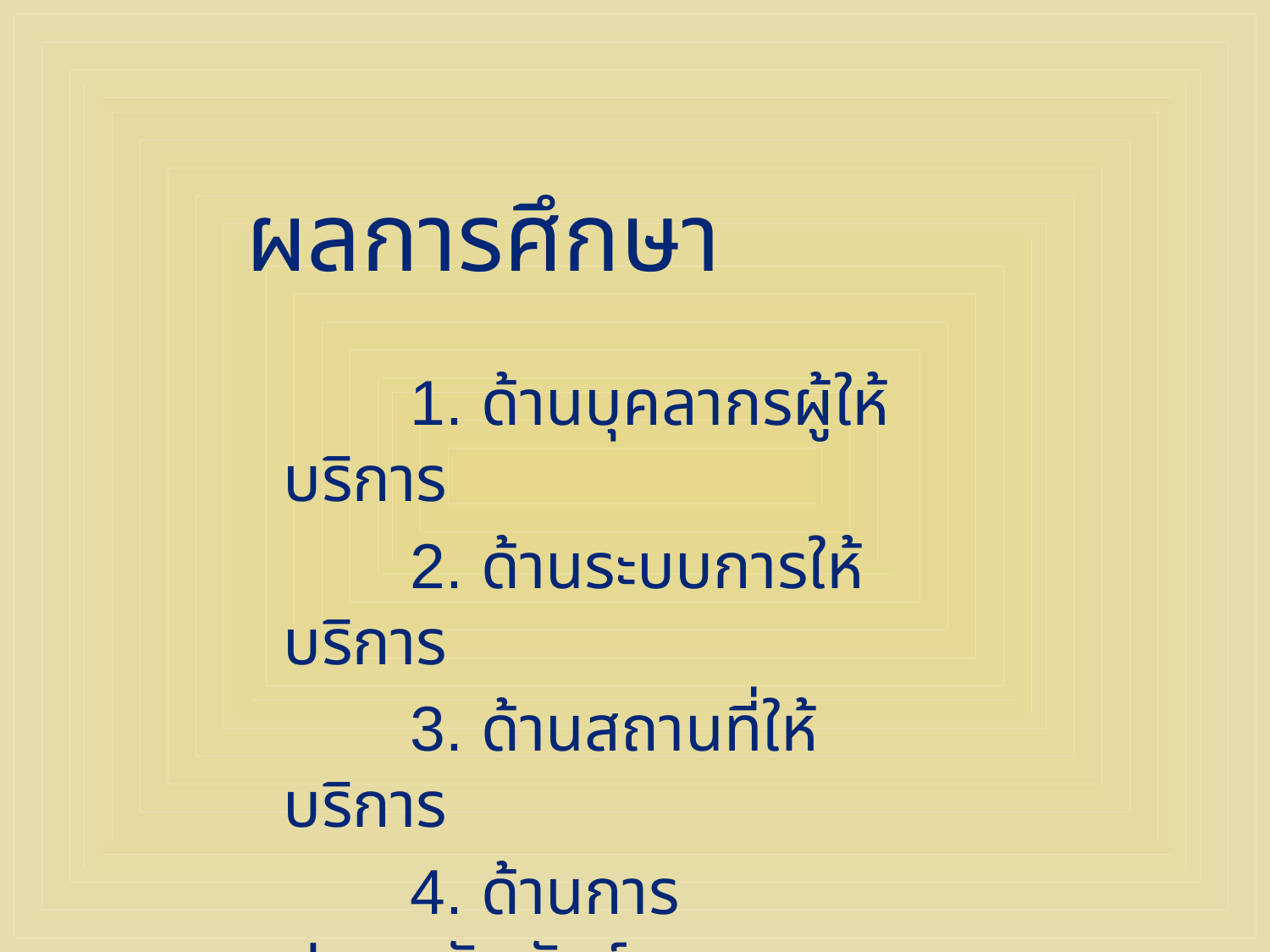

ผลการศึกษา

		1. ด้านบุคลากรผู้ให้บริการ
		2. ด้านระบบการให้บริการ
		3. ด้านสถานที่ให้บริการ
		4. ด้านการประชาสัมพันธ์